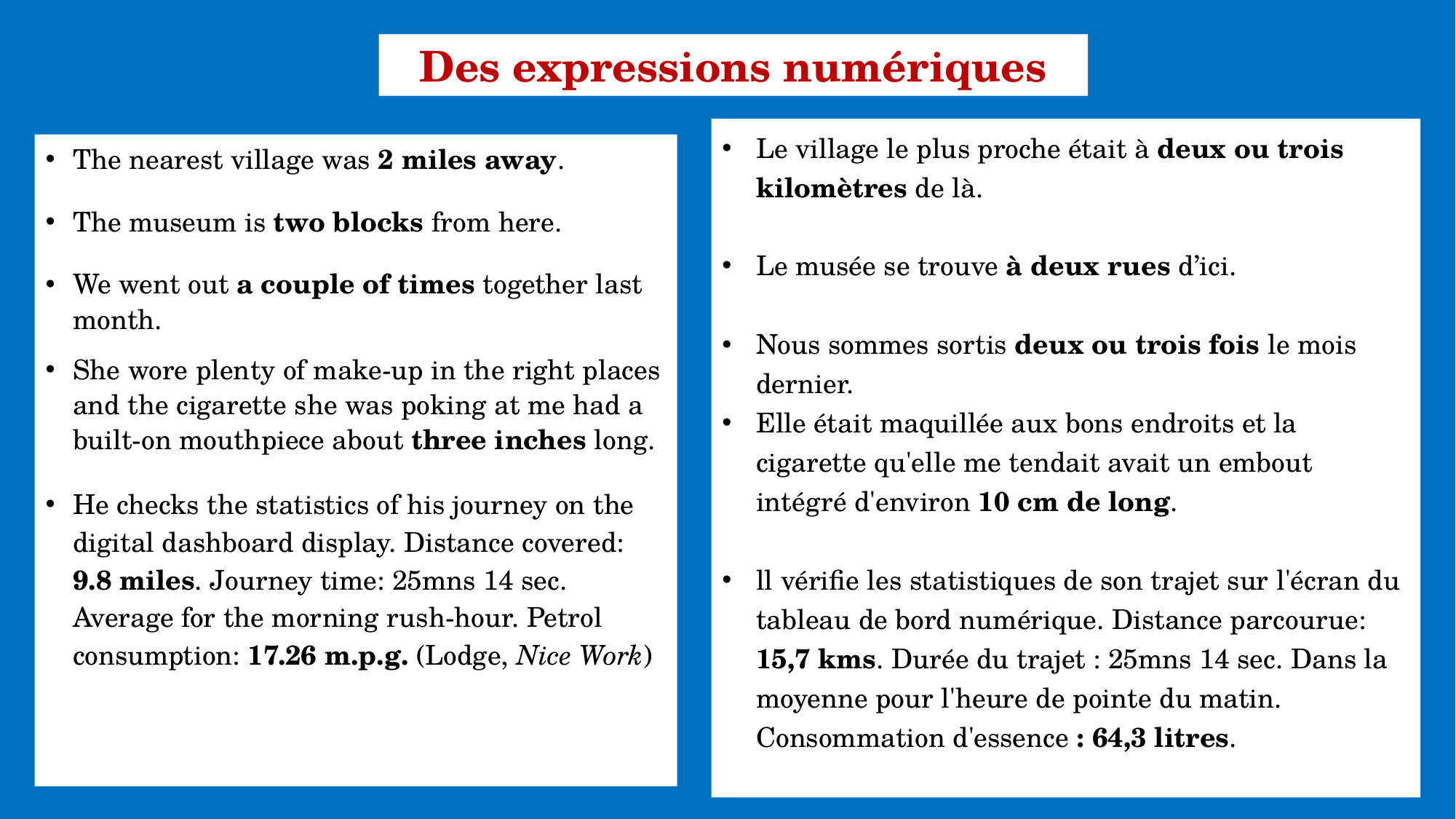

Des expressions numériques
Le village le plus proche était à deux ou trois kilomètres de là.

Le musée se trouve à deux rues d’ici.

Nous sommes sortis deux ou trois fois le mois dernier.
Elle était maquillée aux bons endroits et la cigarette qu'elle me tendait avait un embout intégré d'environ 10 cm de long.

ll vérifie les statistiques de son trajet sur l'écran du tableau de bord numérique. Distance parcourue: 15,7 kms. Durée du trajet : 25mns 14 sec. Dans la moyenne pour l'heure de pointe du matin. Consommation d'essence : 64,3 litres.

The nearest village was 2 miles away.
The museum is two blocks from here.
We went out a couple of times together last month.
She wore plenty of make-up in the right places and the cigarette she was poking at me had a built-on mouthpiece about three inches long.
He checks the statistics of his journey on the digital dashboard display. Distance covered: 9.8 miles. Journey time: 25mns 14 sec. Average for the morning rush-hour. Petrol consumption: 17.26 m.p.g. (Lodge, Nice Work)